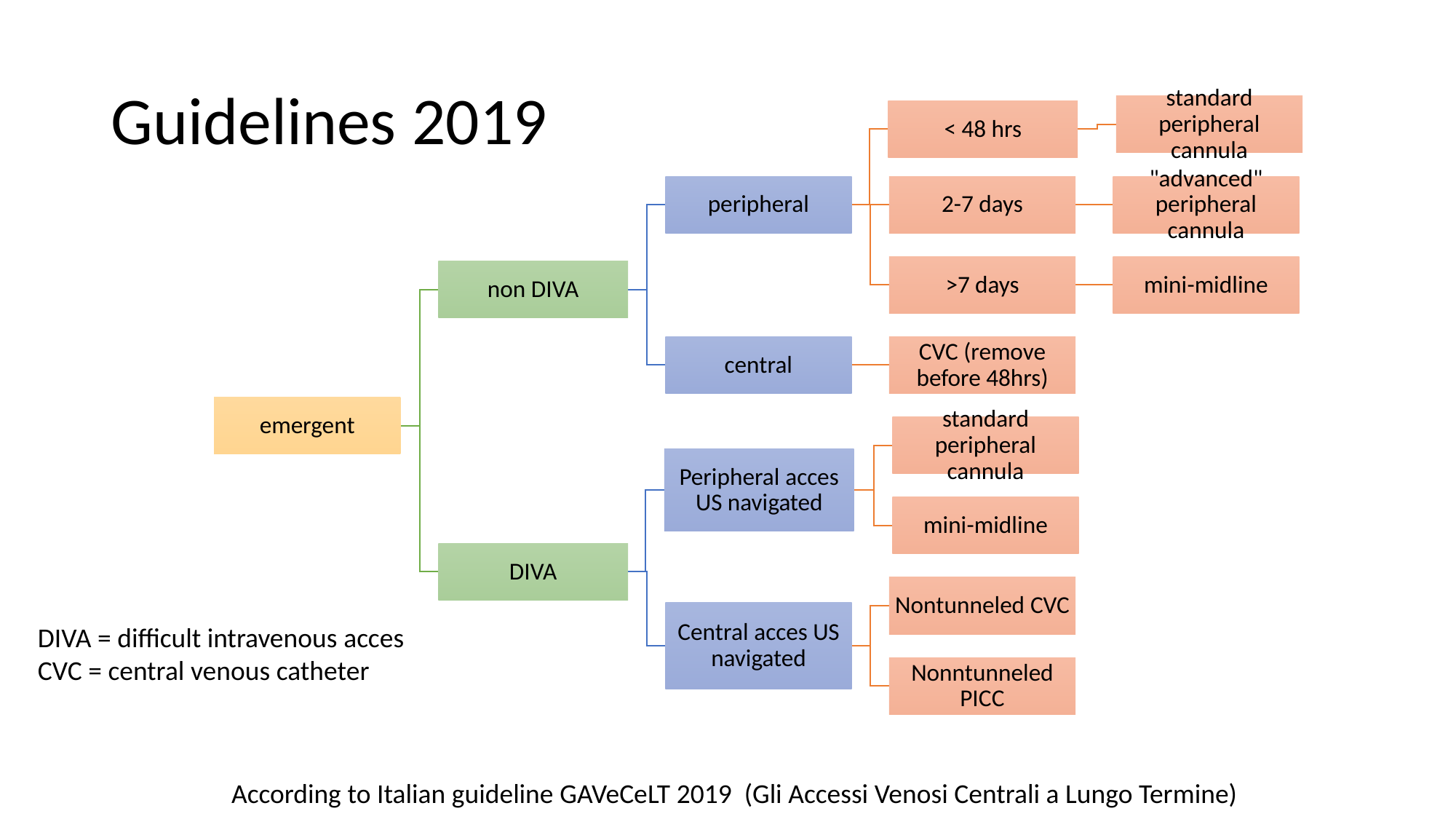

# Guidelines 2019
emergent
non DIVA
peripheral
˂ 48 hrs
standard peripheral cannula
2-7 days
"advanced" peripheral cannula
>7 days
mini-midline
central
CVC (remove before 48hrs)
DIVA
Peripheral acces US navigated
standard peripheral cannula
mini-midline
Central acces US navigated
Nontunneled CVC
Nonntunneled PICC

DIVA = difficult intravenous acces
CVC = central venous catheter
According to Italian guideline GAVeCeLT 2019  (Gli Accessi Venosi Centrali a Lungo Termine)